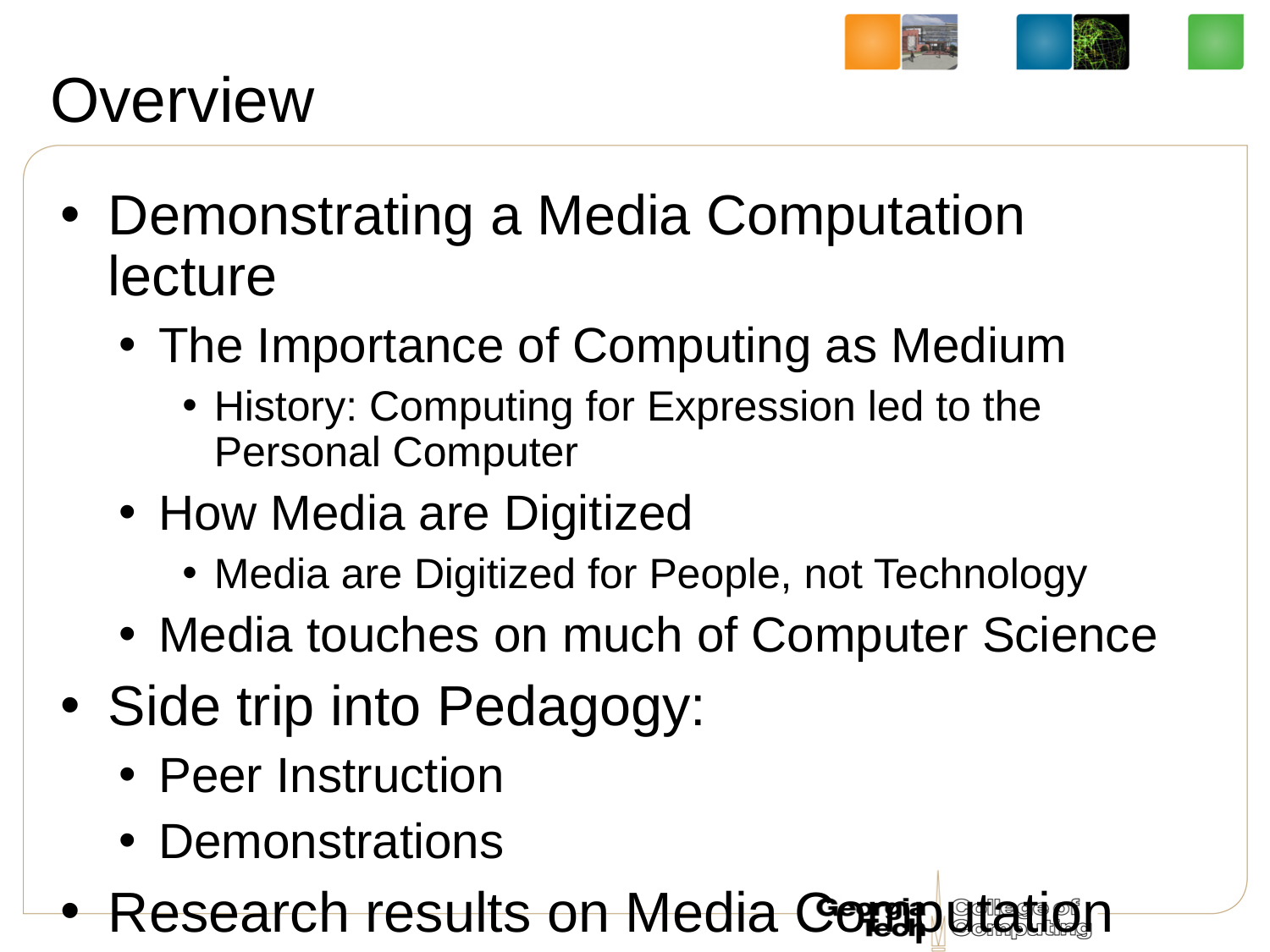

# Overview
Demonstrating a Media Computation lecture
The Importance of Computing as Medium
History: Computing for Expression led to the Personal Computer
How Media are Digitized
Media are Digitized for People, not Technology
Media touches on much of Computer Science
Side trip into Pedagogy:
Peer Instruction
Demonstrations
Research results on Media Computation